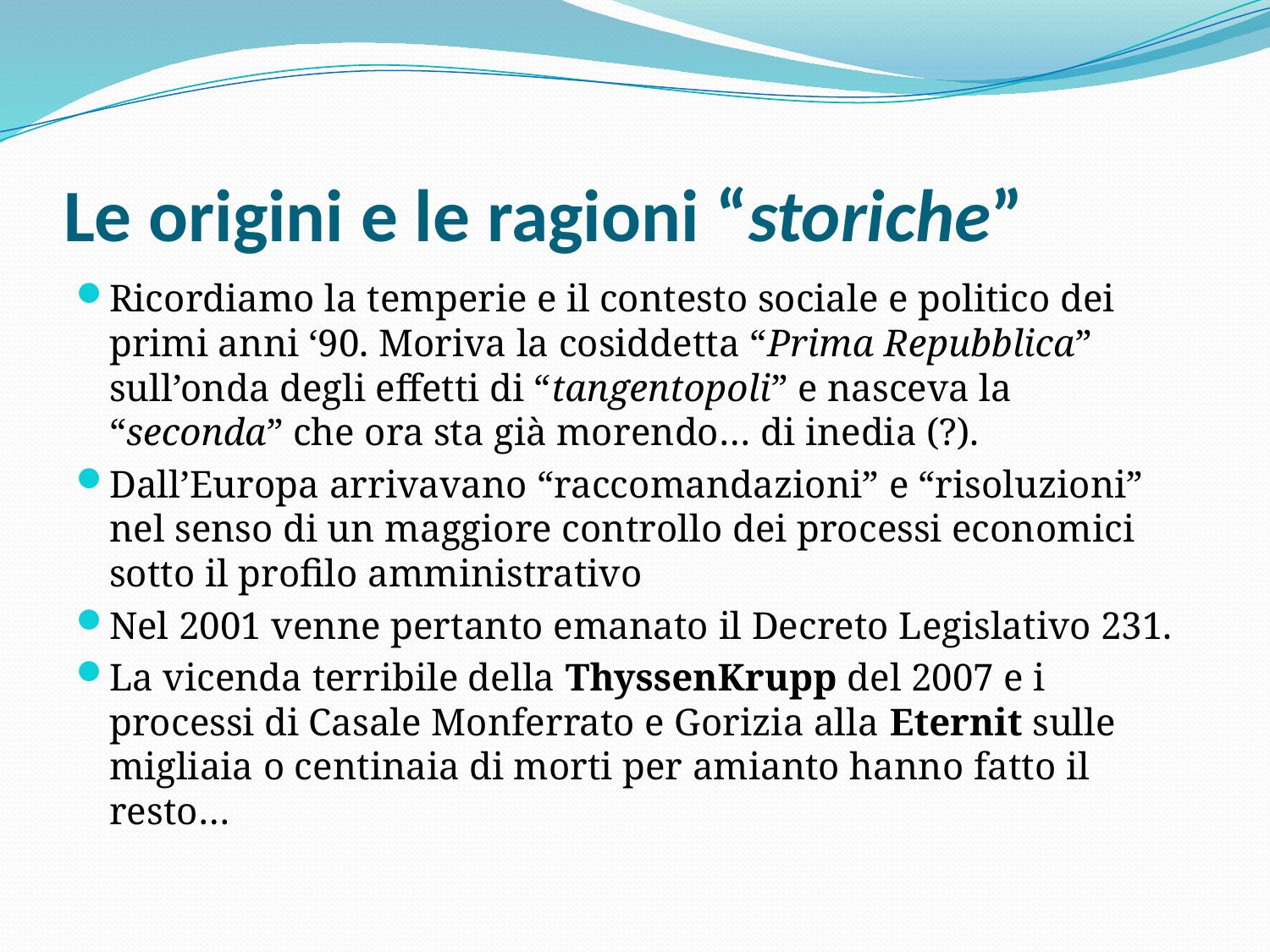

# Le origini e le ragioni “storiche”
Ricordiamo la temperie e il contesto sociale e politico dei primi anni ‘90. Moriva la cosiddetta “Prima Repubblica” sull’onda degli effetti di “tangentopoli” e nasceva la “seconda” che ora sta già morendo… di inedia (?).
Dall’Europa arrivavano “raccomandazioni” e “risoluzioni” nel senso di un maggiore controllo dei processi economici sotto il profilo amministrativo
Nel 2001 venne pertanto emanato il Decreto Legislativo 231.
La vicenda terribile della ThyssenKrupp del 2007 e i processi di Casale Monferrato e Gorizia alla Eternit sulle migliaia o centinaia di morti per amianto hanno fatto il resto…